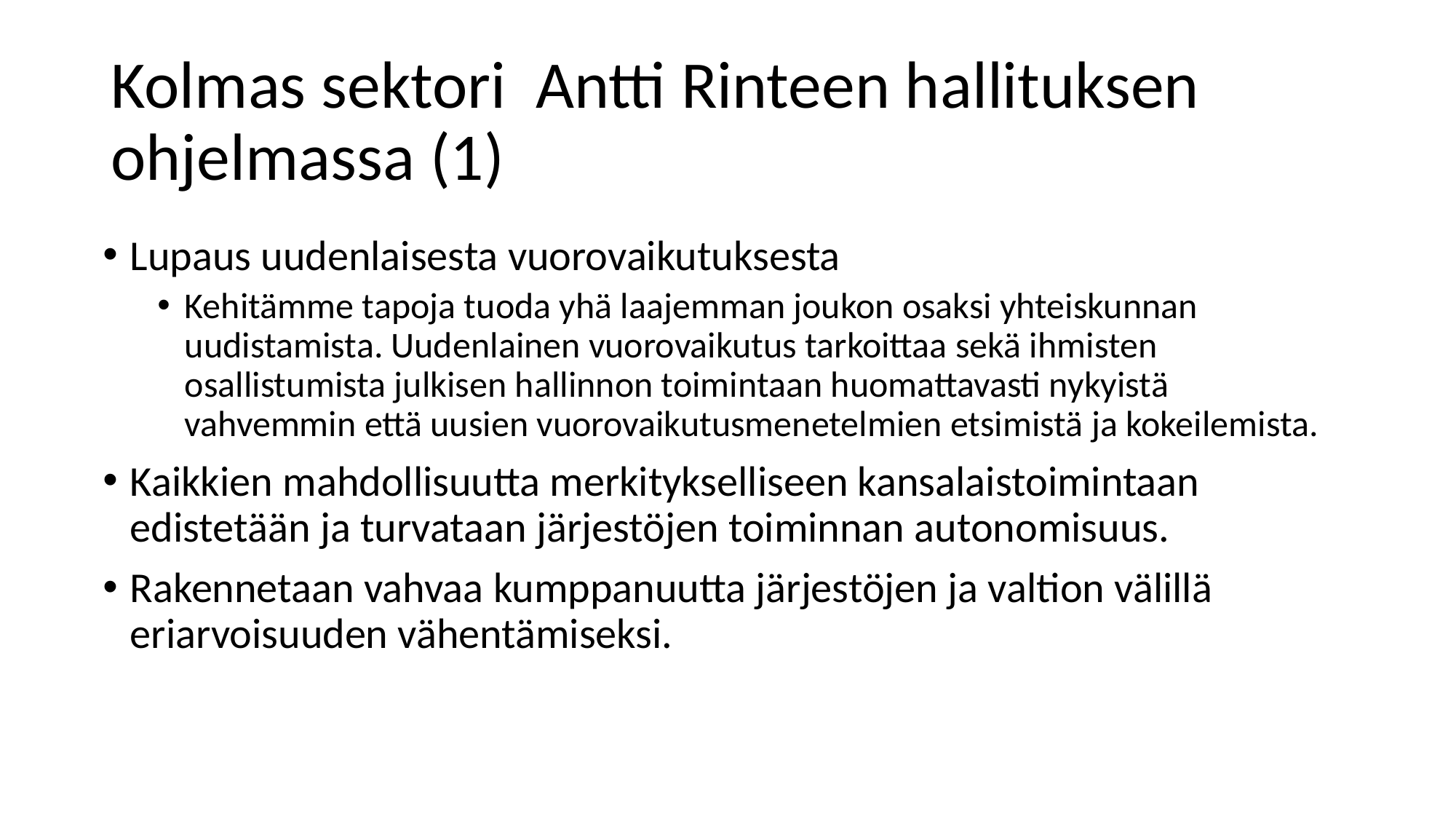

# Kolmas sektori  Antti Rinteen hallituksen ohjelmassa (1)
Lupaus uudenlaisesta vuorovaikutuksesta
Kehitämme tapoja tuoda yhä laajemman joukon osaksi yhteiskunnan uudistamista. Uudenlainen vuorovaikutus tarkoittaa sekä ihmisten osallistumista julkisen hallinnon toimintaan huomattavasti nykyistä vahvemmin että uusien vuorovaikutusmenetelmien etsimistä ja kokeilemista.
Kaikkien mahdollisuutta merkitykselliseen kansalaistoimintaan edistetään ja turvataan järjestöjen toiminnan autonomisuus.
Rakennetaan vahvaa kumppanuutta järjestöjen ja valtion välillä eriarvoisuuden vähentämiseksi.